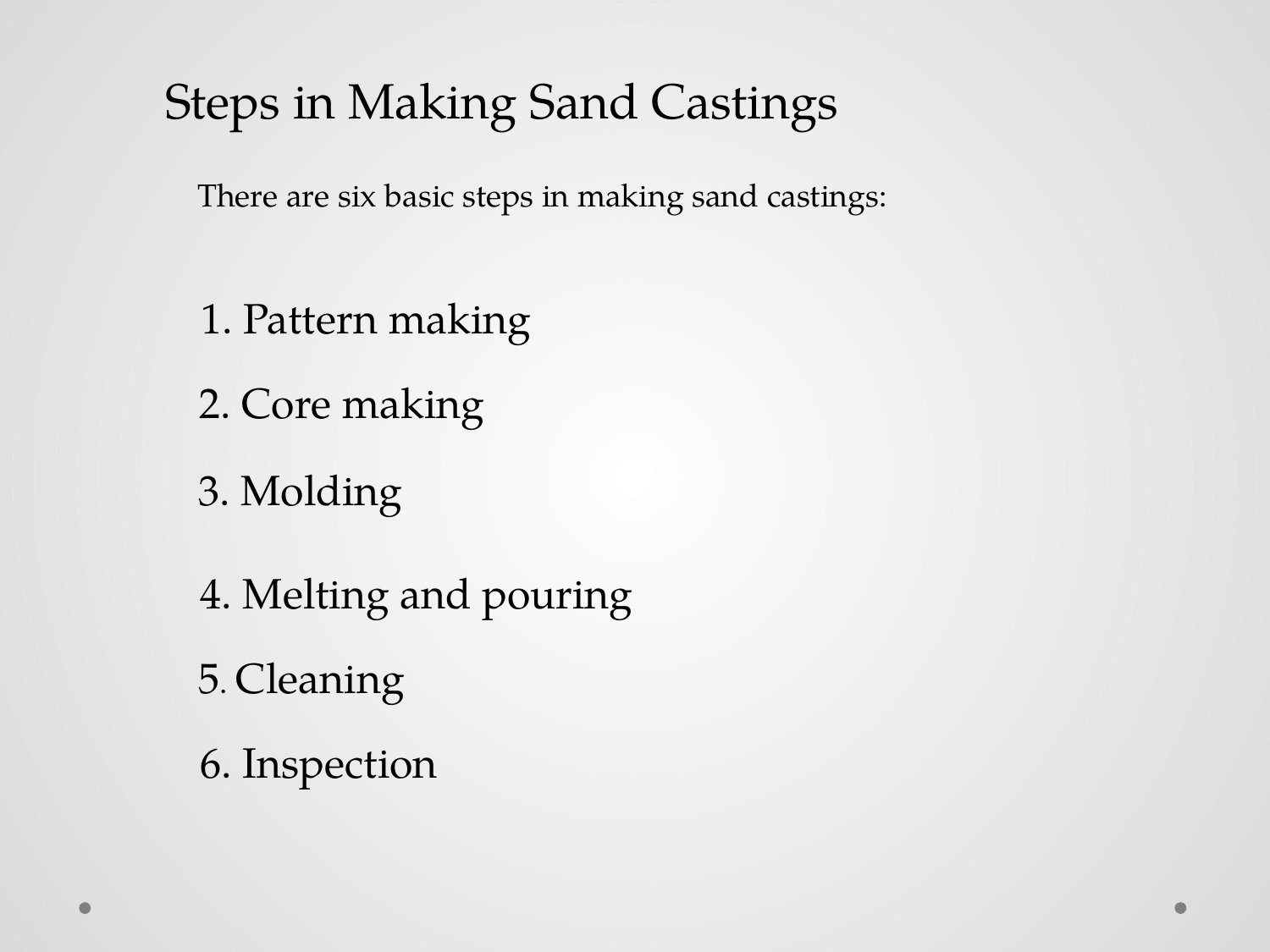

Steps in Making Sand Castings
There are six basic steps in making sand castings:
1. Pattern making
2. Core making
3. Molding
4. Melting and pouring
5. Cleaning
6. Inspection